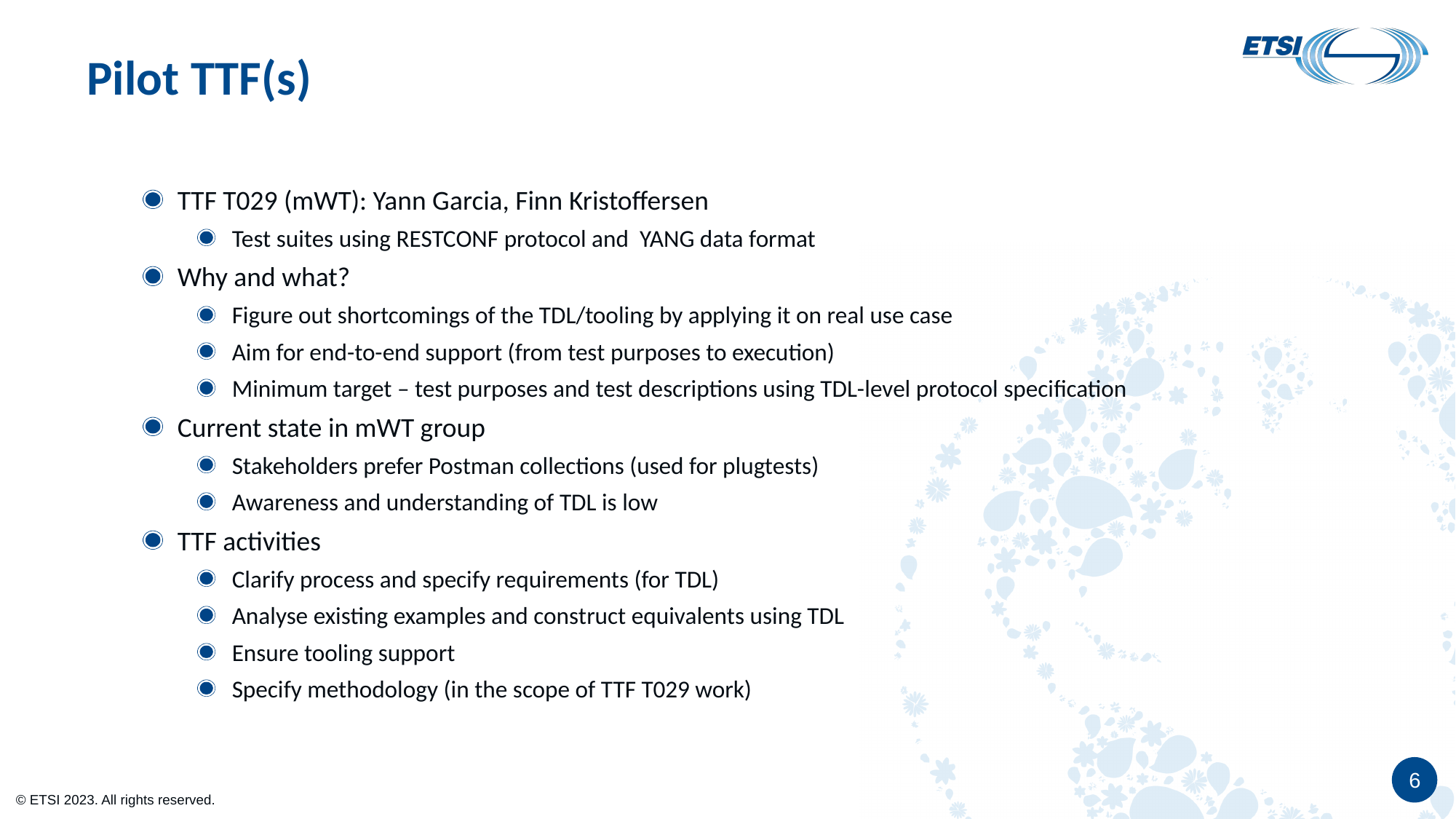

# Pilot TTF(s)
TTF T029 (mWT): Yann Garcia, Finn Kristoffersen
Test suites using RESTCONF protocol and  YANG data format
Why and what?
Figure out shortcomings of the TDL/tooling by applying it on real use case
Aim for end-to-end support (from test purposes to execution)
Minimum target – test purposes and test descriptions using TDL-level protocol specification
Current state in mWT group
Stakeholders prefer Postman collections (used for plugtests)
Awareness and understanding of TDL is low
TTF activities
Clarify process and specify requirements (for TDL)
Analyse existing examples and construct equivalents using TDL
Ensure tooling support
Specify methodology (in the scope of TTF T029 work)
6